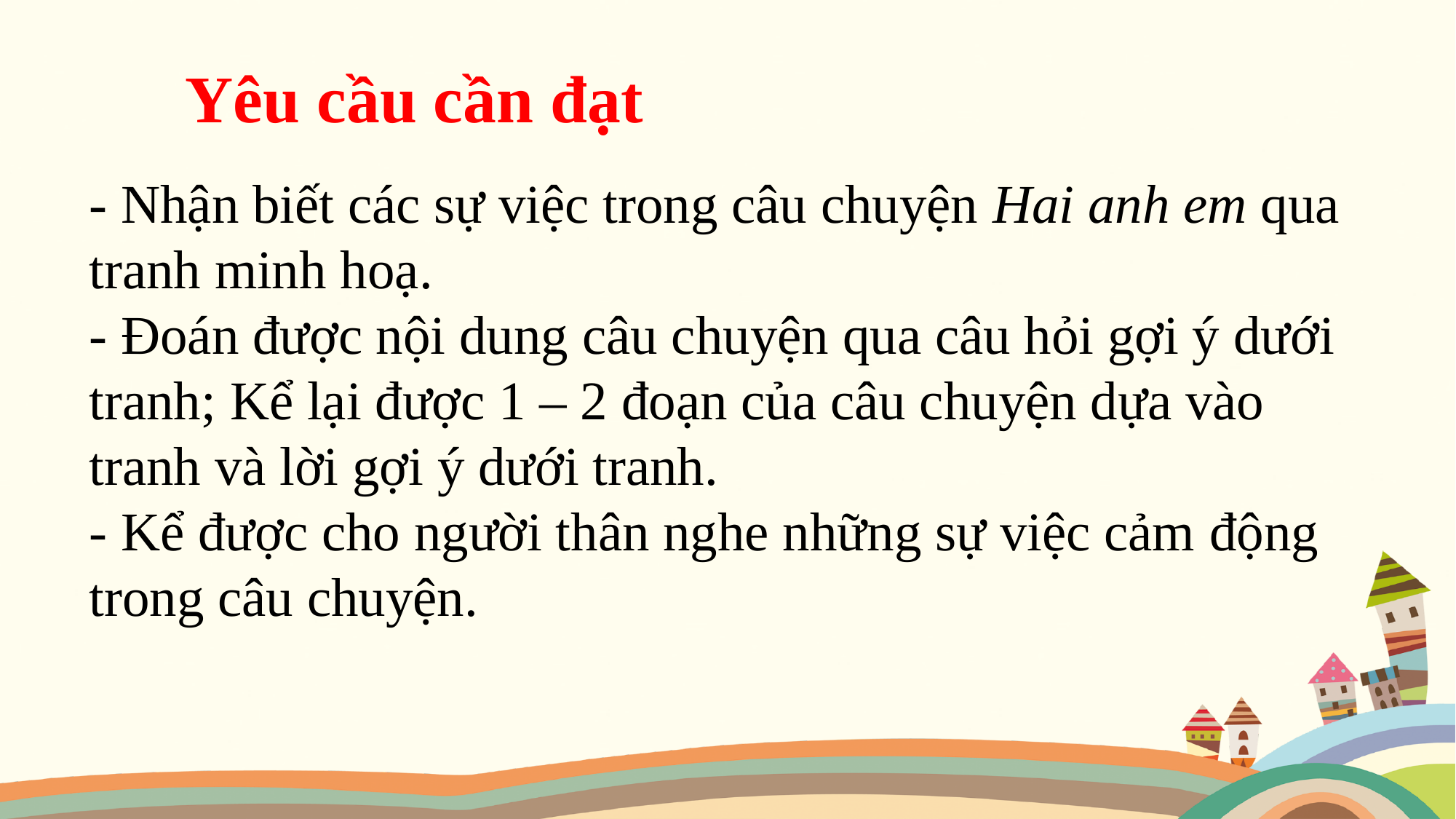

Yêu cầu cần đạt
- Nhận biết các sự việc trong câu chuyện Hai anh em qua tranh minh hoạ.
- Đoán được nội dung câu chuyện qua câu hỏi gợi ý dưới tranh; Kể lại được 1 – 2 đoạn của câu chuyện dựa vào tranh và lời gợi ý dưới tranh.
- Kể được cho người thân nghe những sự việc cảm động trong câu chuyện.